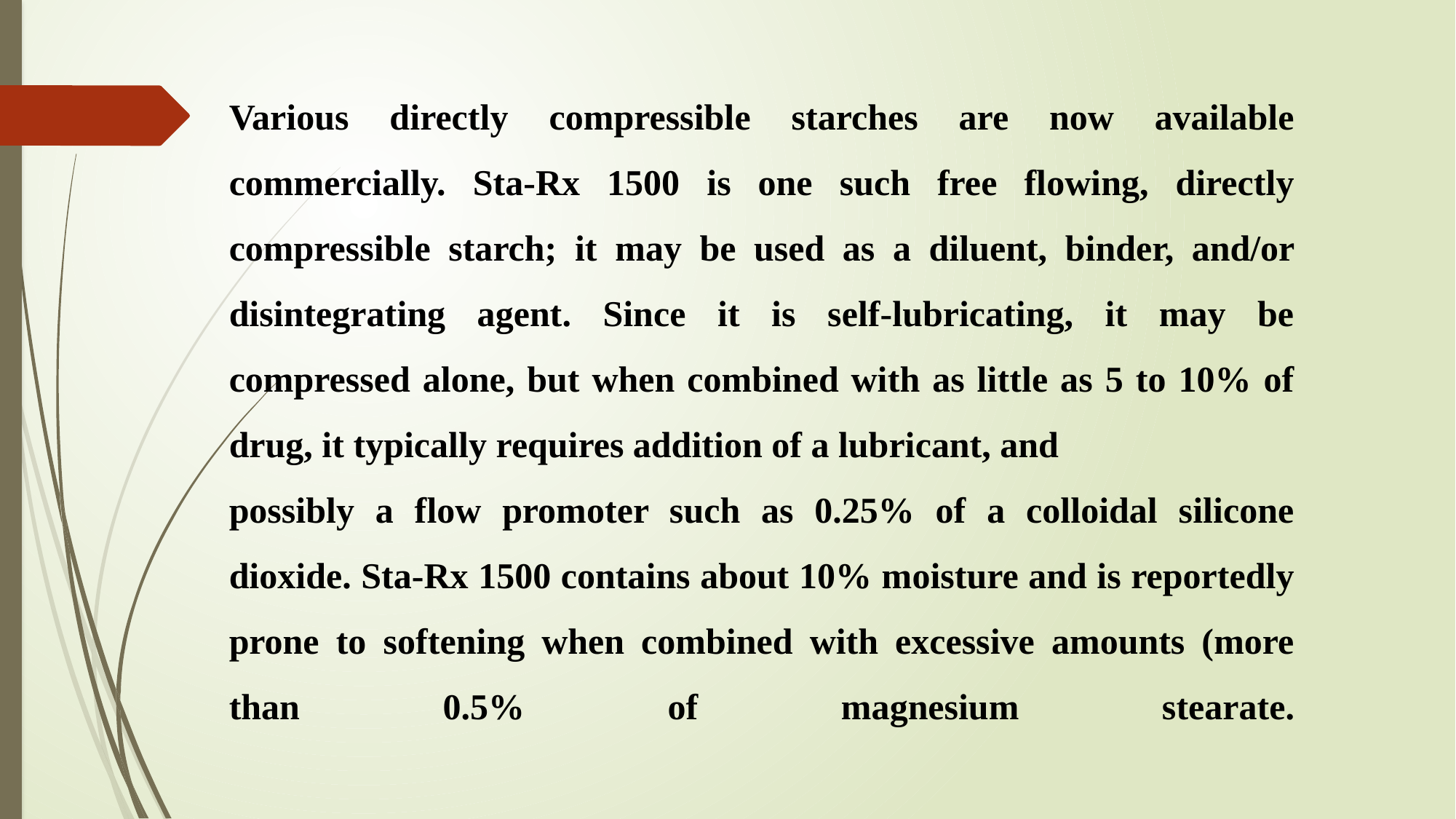

Various directly compressible starches are now available commercially. Sta-Rx 1500 is one such free flowing, directly compressible starch; it may be used as a diluent, binder, and/or disintegrating agent. Since it is self-lubricating, it may be compressed alone, but when combined with as little as 5 to 10% of drug, it typically requires addition of a lubricant, and
possibly a flow promoter such as 0.25% of a colloidal silicone dioxide. Sta-Rx 1500 contains about 10% moisture and is reportedly prone to softening when combined with excessive amounts (more than 0.5% of magnesium stearate.